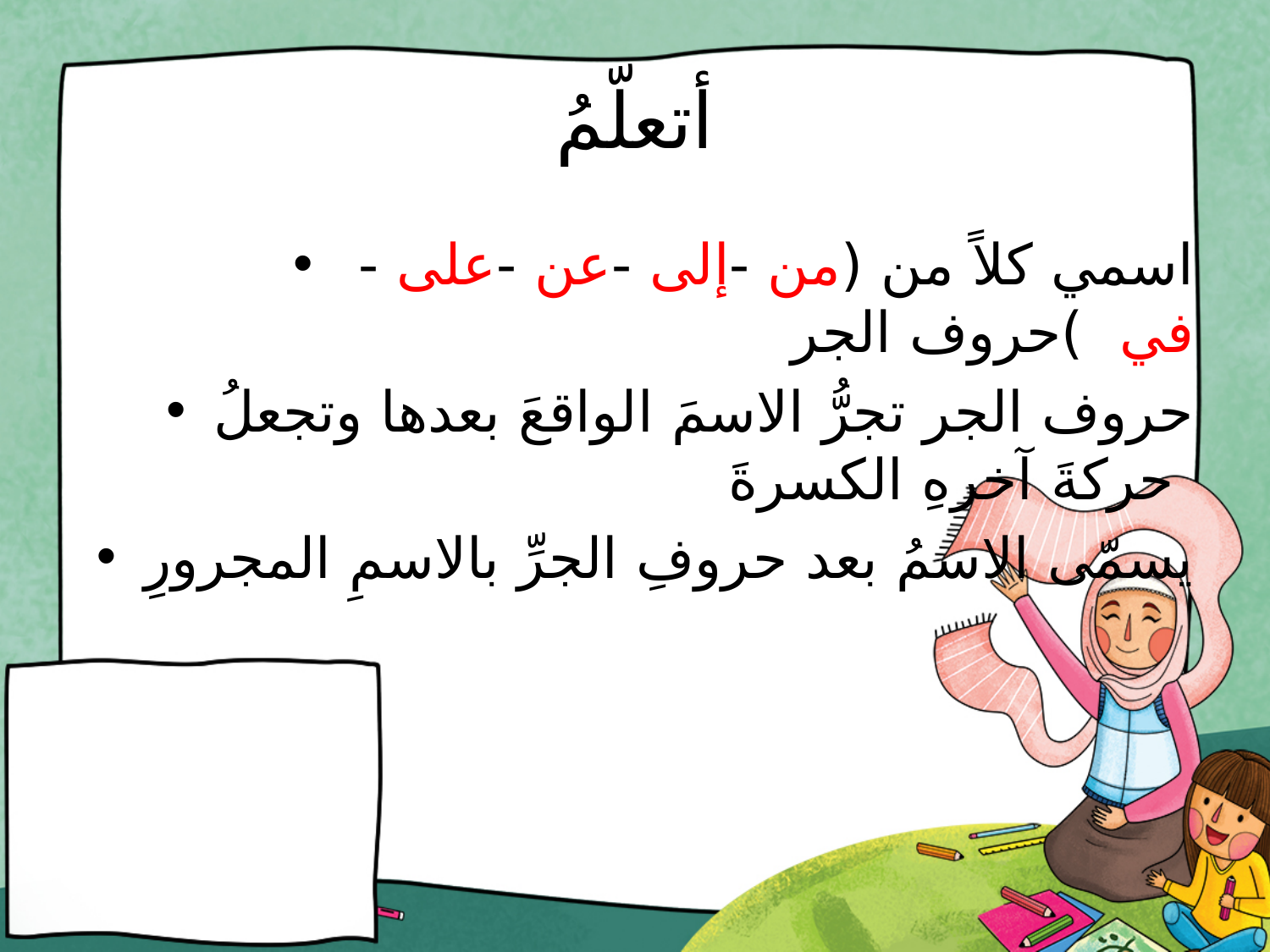

# أتعلّمُ
 اسمي كلاً من (من -إلى -عن -على -في  )حروف الجر
حروف الجر تجرُّ الاسمَ الواقعَ بعدها وتجعلُ حركةَ آخرهِ الكسرةَ
يسمّى الاسمُ بعد حروفِ الجرِّ بالاسمِ المجرورِ